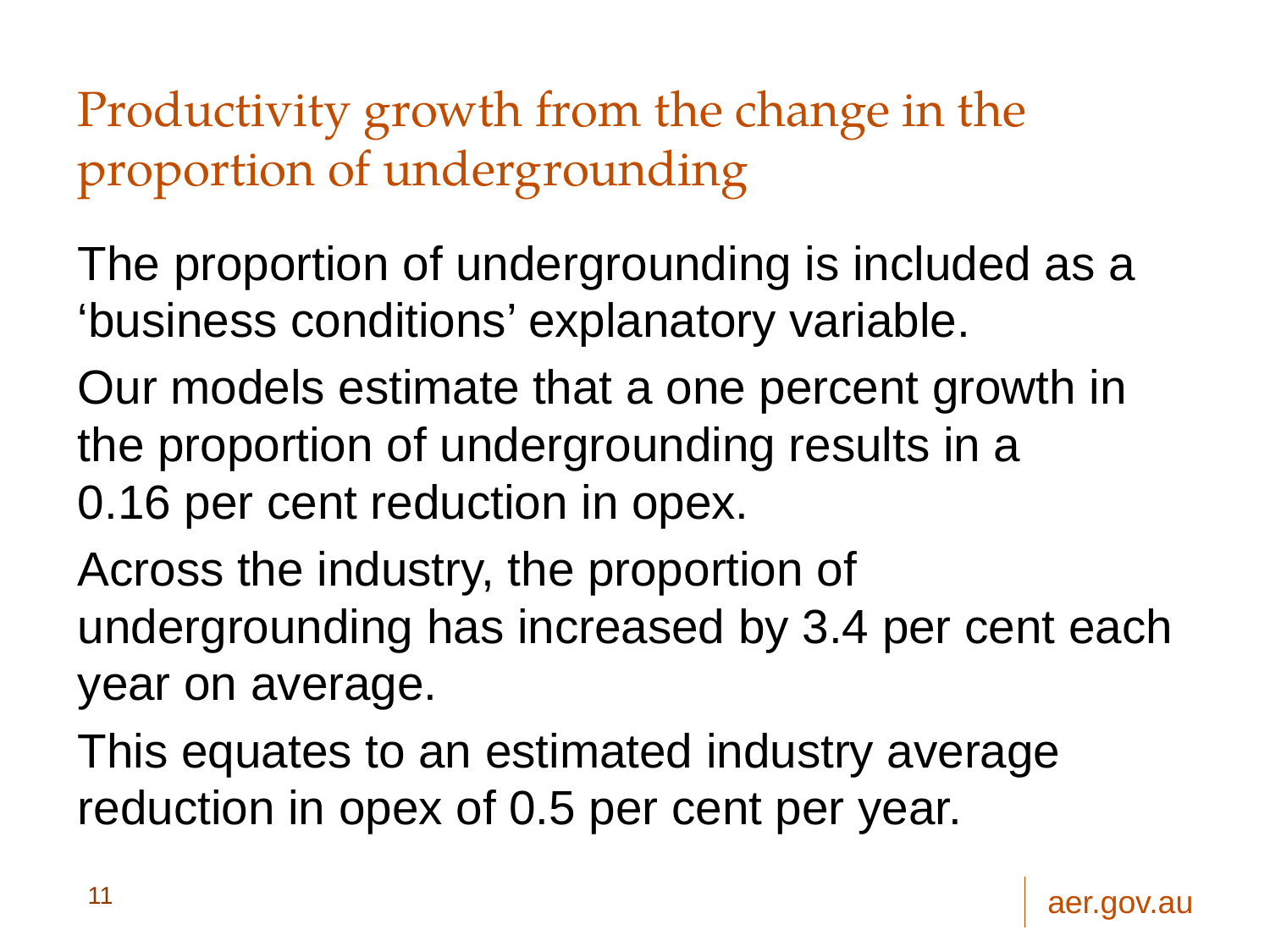

# Productivity growth from the change in the proportion of undergrounding
The proportion of undergrounding is included as a ‘business conditions’ explanatory variable.
Our models estimate that a one percent growth in the proportion of undergrounding results in a
0.16 per cent reduction in opex.
Across the industry, the proportion of undergrounding has increased by 3.4 per cent each year on average.
This equates to an estimated industry average reduction in opex of 0.5 per cent per year.